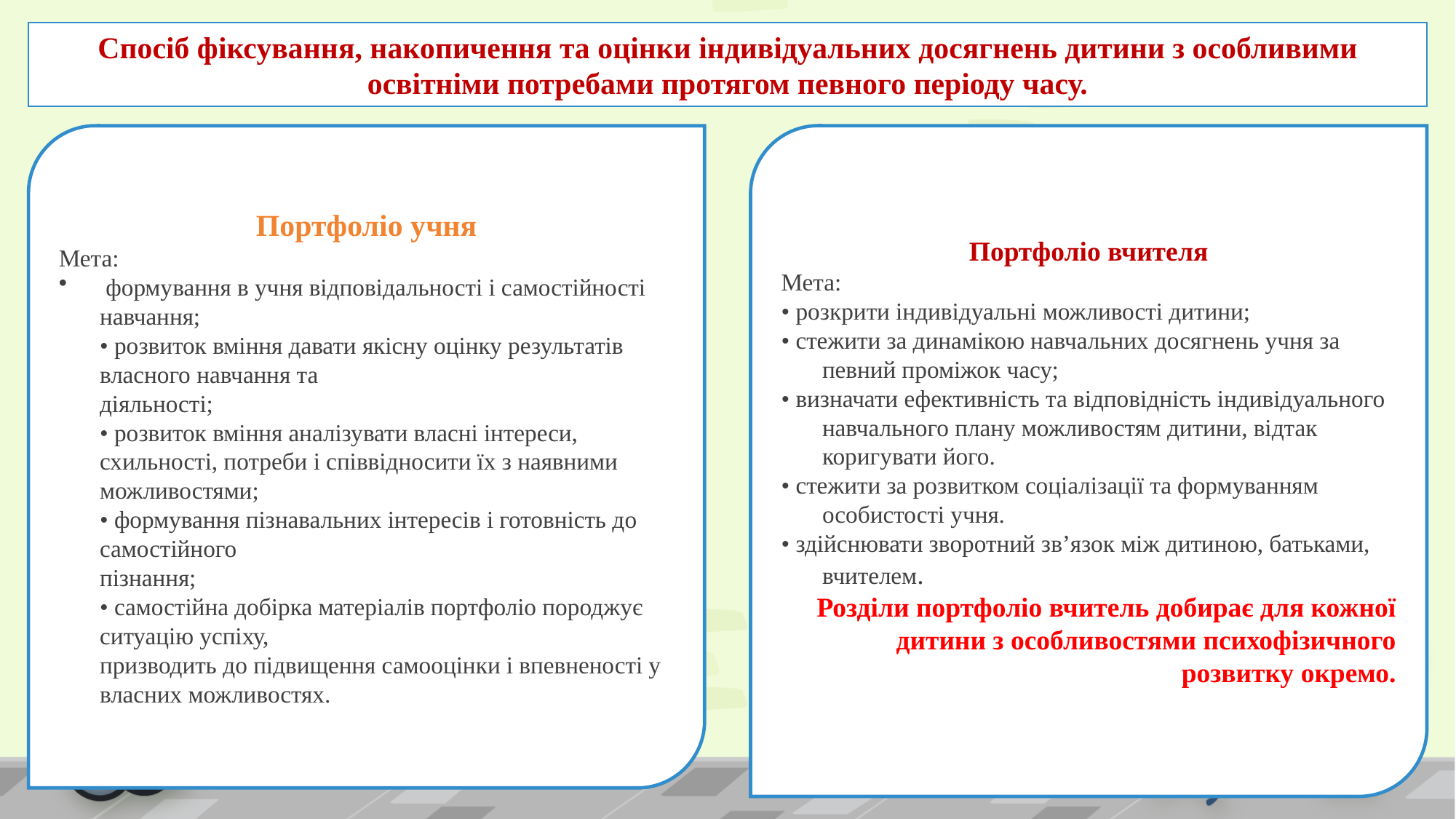

Спосіб фіксування, накопичення та оцінки індивідуальних досягнень дитини з особливими освітніми потребами протягом певного періоду часу.
Портфоліо учня
Мета:
 формування в учня відповідальності і самостійності навчання;
• розвиток вміння давати якісну оцінку результатів власного навчання та
діяльності;
• розвиток вміння аналізувати власні інтереси, схильності, потреби і співвідносити їх з наявними можливостями;
• формування пізнавальних інтересів і готовність до самостійного
пізнання;
• самостійна добірка матеріалів портфоліо породжує ситуацію успіху,
призводить до підвищення самооцінки і впевненості у власних можливостях.
Портфоліо вчителя
Мета:
• розкрити індивідуальні можливості дитини;
• стежити за динамікою навчальних досягнень учня за певний проміжок часу;
• визначати ефективність та відповідність індивідуального навчального плану можливостям дитини, відтак коригувати його.
• стежити за розвитком соціалізації та формуванням особистості учня.
• здійснювати зворотний зв’язок між дитиною, батьками, вчителем.
Розділи портфоліо вчитель добирає для кожної дитини з особливостями психофізичного розвитку окремо.